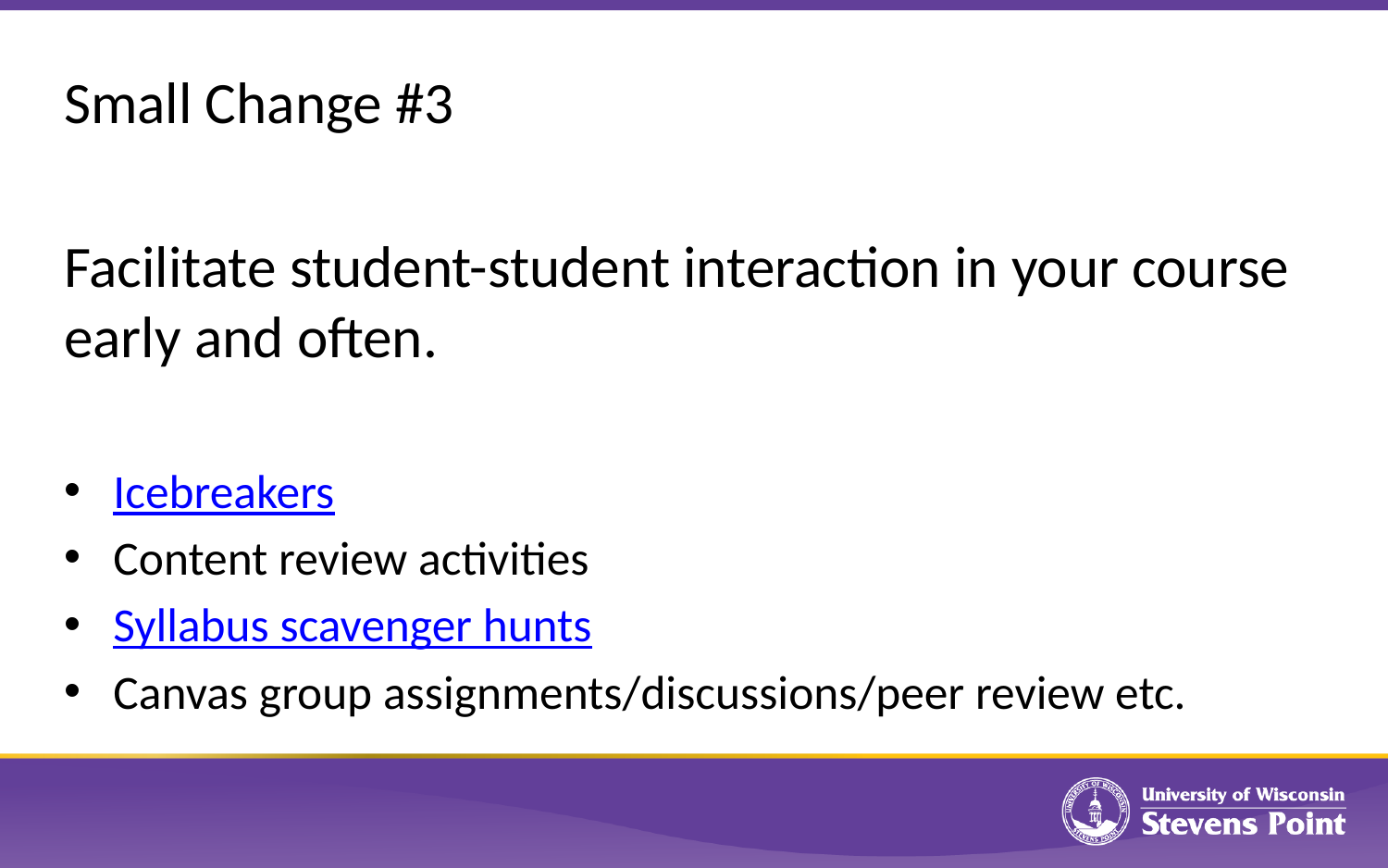

Small Change #3

Facilitate student-student interaction in your course early and often.

Icebreakers
Content review activities
Syllabus scavenger hunts
Canvas group assignments/discussions/peer review etc.